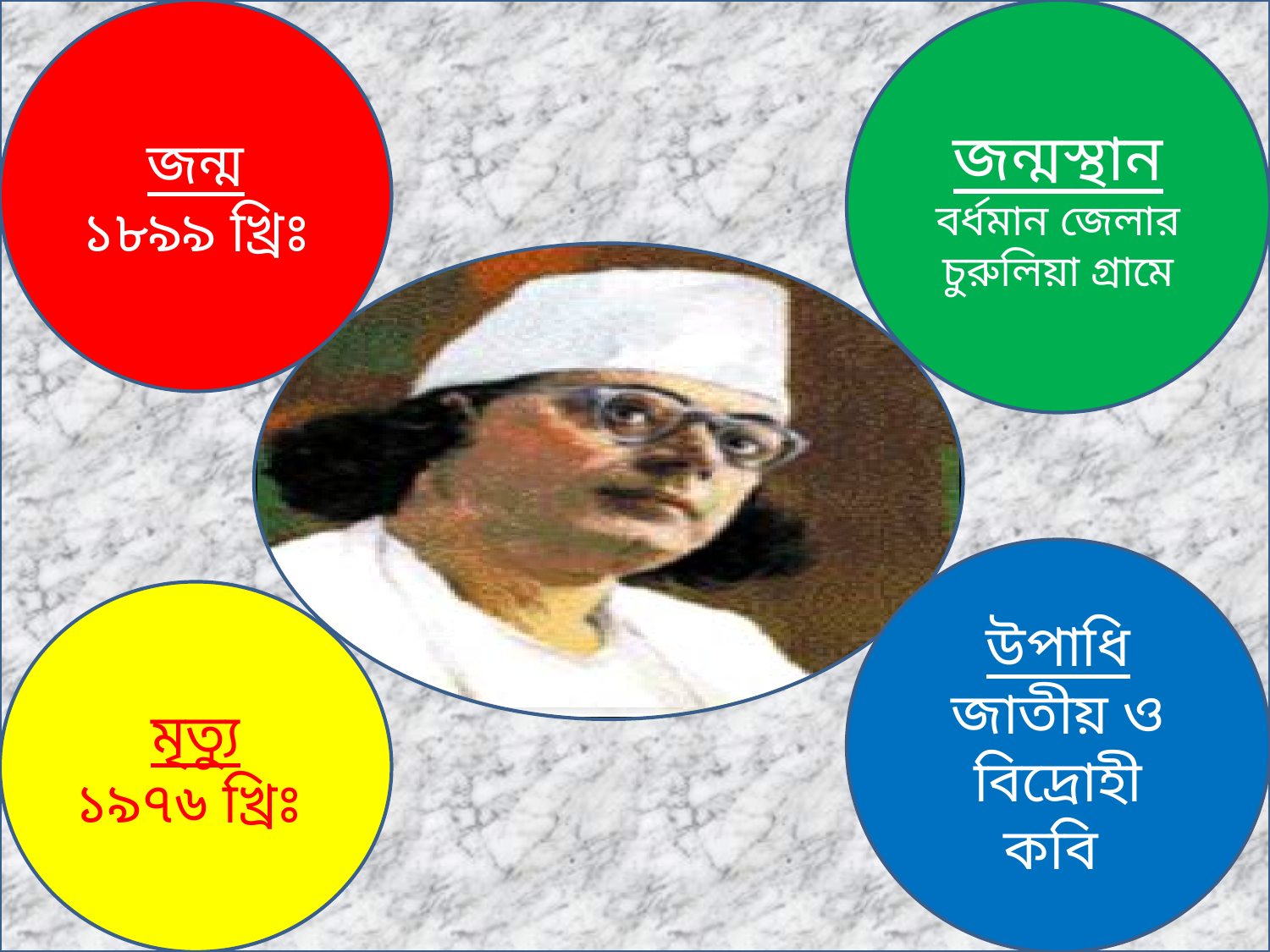

জন্ম
১৮৯৯ খ্রিঃ
জন্মস্থান
বর্ধমান জেলার চুরুলিয়া গ্রামে

উপাধি
জাতীয় ও বিদ্রোহী কবি
মৃত্যু
১৯৭৬ খ্রিঃ